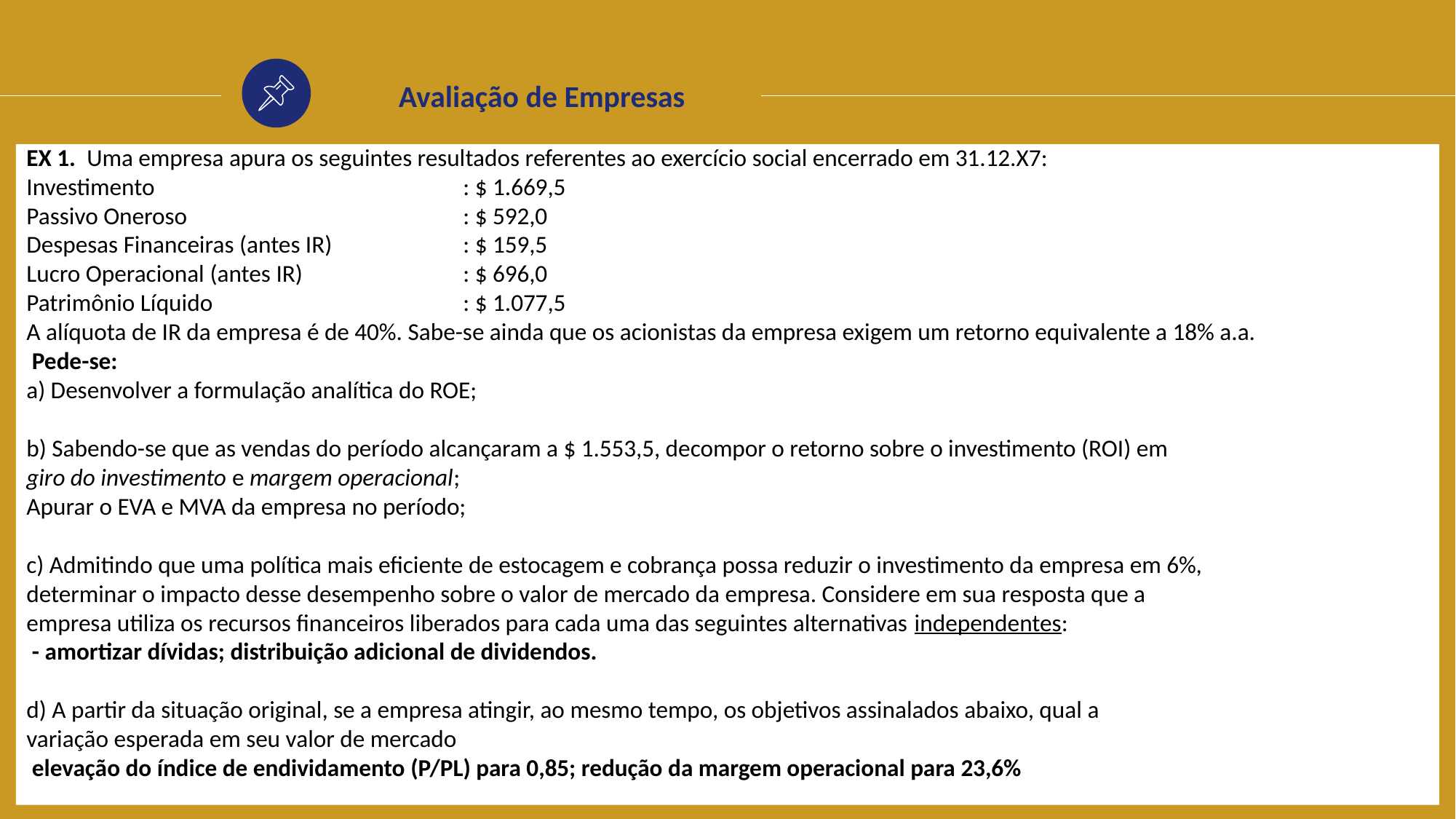

Avaliação de Empresas
EX 1.  Uma empresa apura os seguintes resultados referentes ao exercício social encerrado em 31.12.X7:
Investimento			: $ 1.669,5
Passivo Oneroso			: $ 592,0
Despesas Financeiras (antes IR)		: $ 159,5
Lucro Operacional (antes IR)		: $ 696,0
Patrimônio Líquido			: $ 1.077,5
A alíquota de IR da empresa é de 40%. Sabe-se ainda que os acionistas da empresa exigem um retorno equivalente a 18% a.a.
 Pede-se:
a) Desenvolver a formulação analítica do ROE;

b) Sabendo-se que as vendas do período alcançaram a $ 1.553,5, decompor o retorno sobre o investimento (ROI) em
giro do investimento e margem operacional;
Apurar o EVA e MVA da empresa no período;

c) Admitindo que uma política mais eficiente de estocagem e cobrança possa reduzir o investimento da empresa em 6%,
determinar o impacto desse desempenho sobre o valor de mercado da empresa. Considere em sua resposta que a
empresa utiliza os recursos financeiros liberados para cada uma das seguintes alternativas independentes:
 - amortizar dívidas; distribuição adicional de dividendos.

d) A partir da situação original, se a empresa atingir, ao mesmo tempo, os objetivos assinalados abaixo, qual a
variação esperada em seu valor de mercado
 elevação do índice de endividamento (P/PL) para 0,85; redução da margem operacional para 23,6%